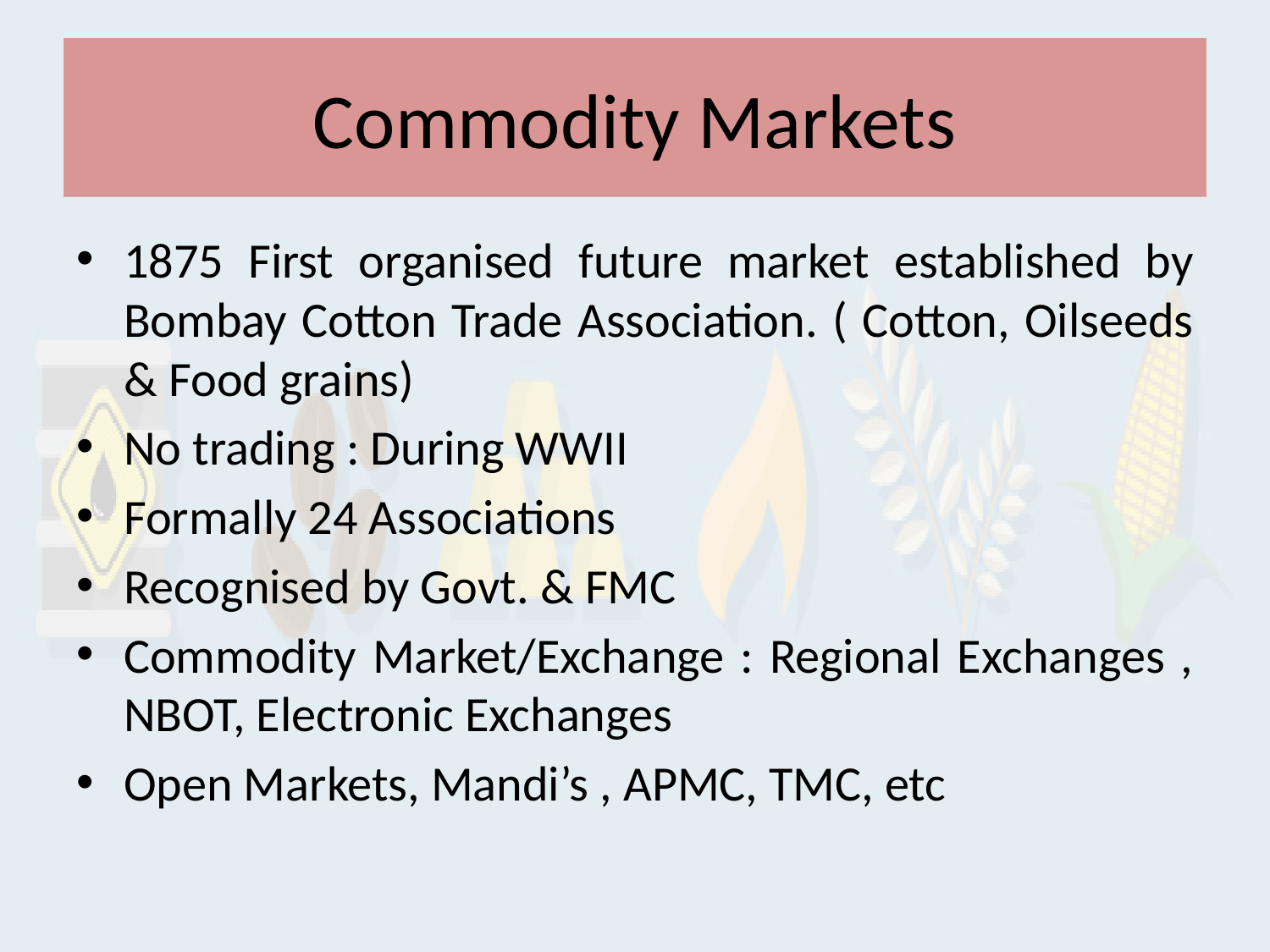

# Commodity Markets
1875 First organised future market established by Bombay Cotton Trade Association. ( Cotton, Oilseeds & Food grains)
No trading : During WWII
Formally 24 Associations
Recognised by Govt. & FMC
Commodity Market/Exchange : Regional Exchanges , NBOT, Electronic Exchanges
Open Markets, Mandi’s , APMC, TMC, etc